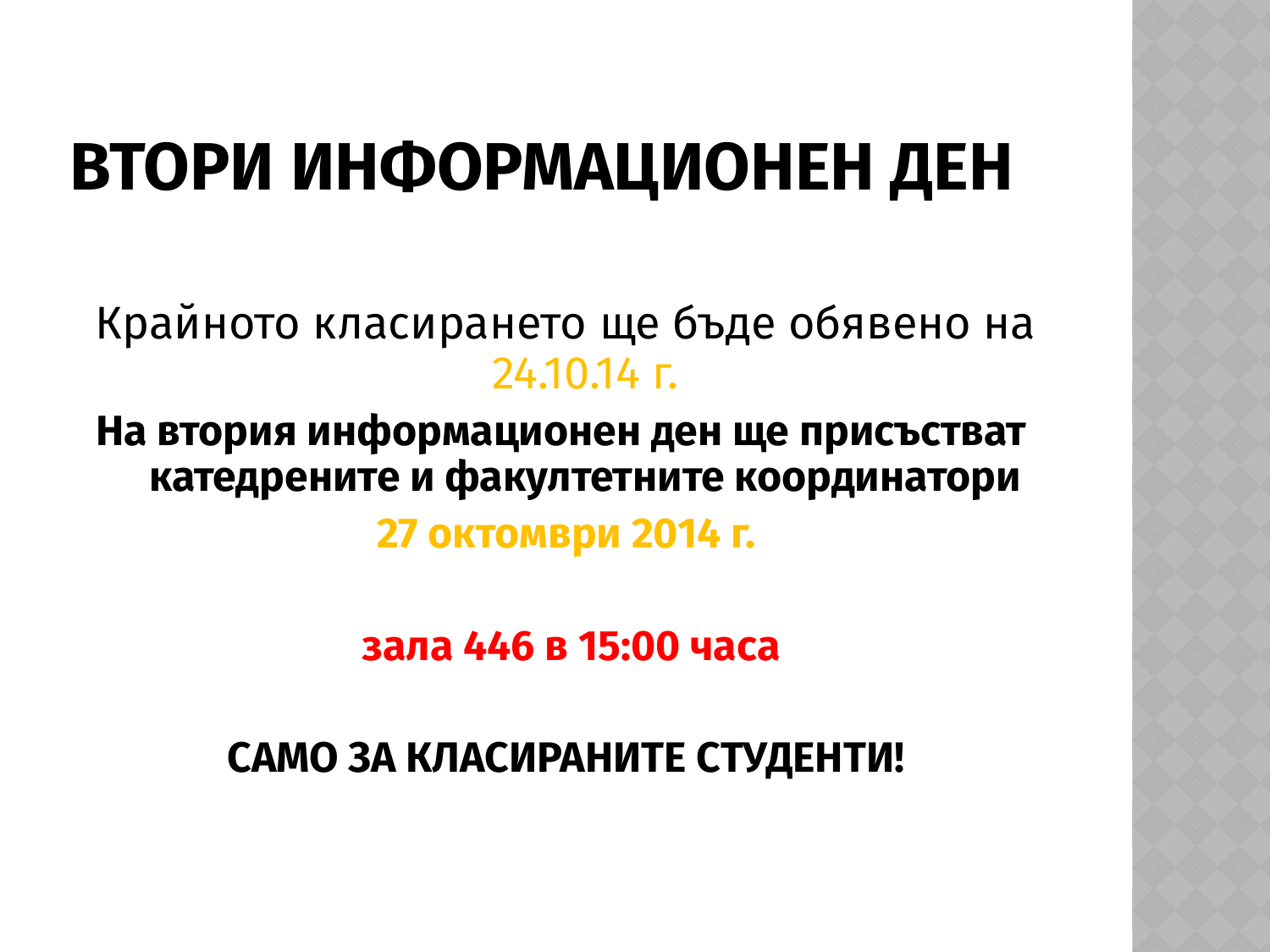

# Втори информационен ден

Крайното класирането ще бъде обявено на 24.10.14 г.
На втория информационен ден ще присъстват  катедрените и факултетните координатори
27 октомври 2014 г.

 зала 446 в 15:00 часа

САМО ЗА КЛАСИРАНИТЕ СТУДЕНТИ!